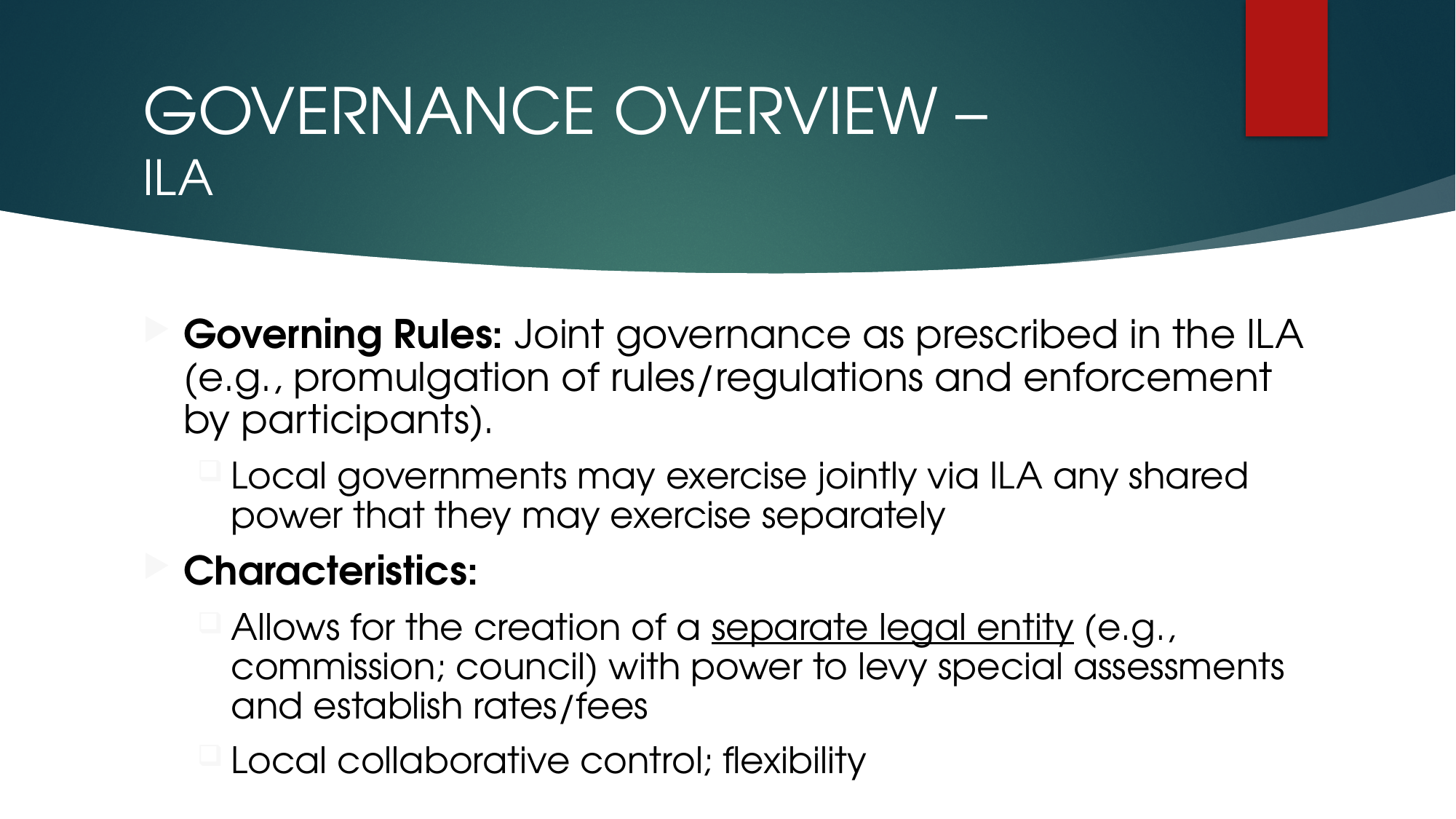

3
# Governance Overview – ILA

Governing Rules: Joint governance as prescribed in the ILA (e.g., promulgation of rules/regulations and enforcement by participants).
Local governments may exercise jointly via ILA any shared power that they may exercise separately
Characteristics:
Allows for the creation of a separate legal entity (e.g., commission; council) with power to levy special assessments and establish rates/fees
Local collaborative control; flexibility